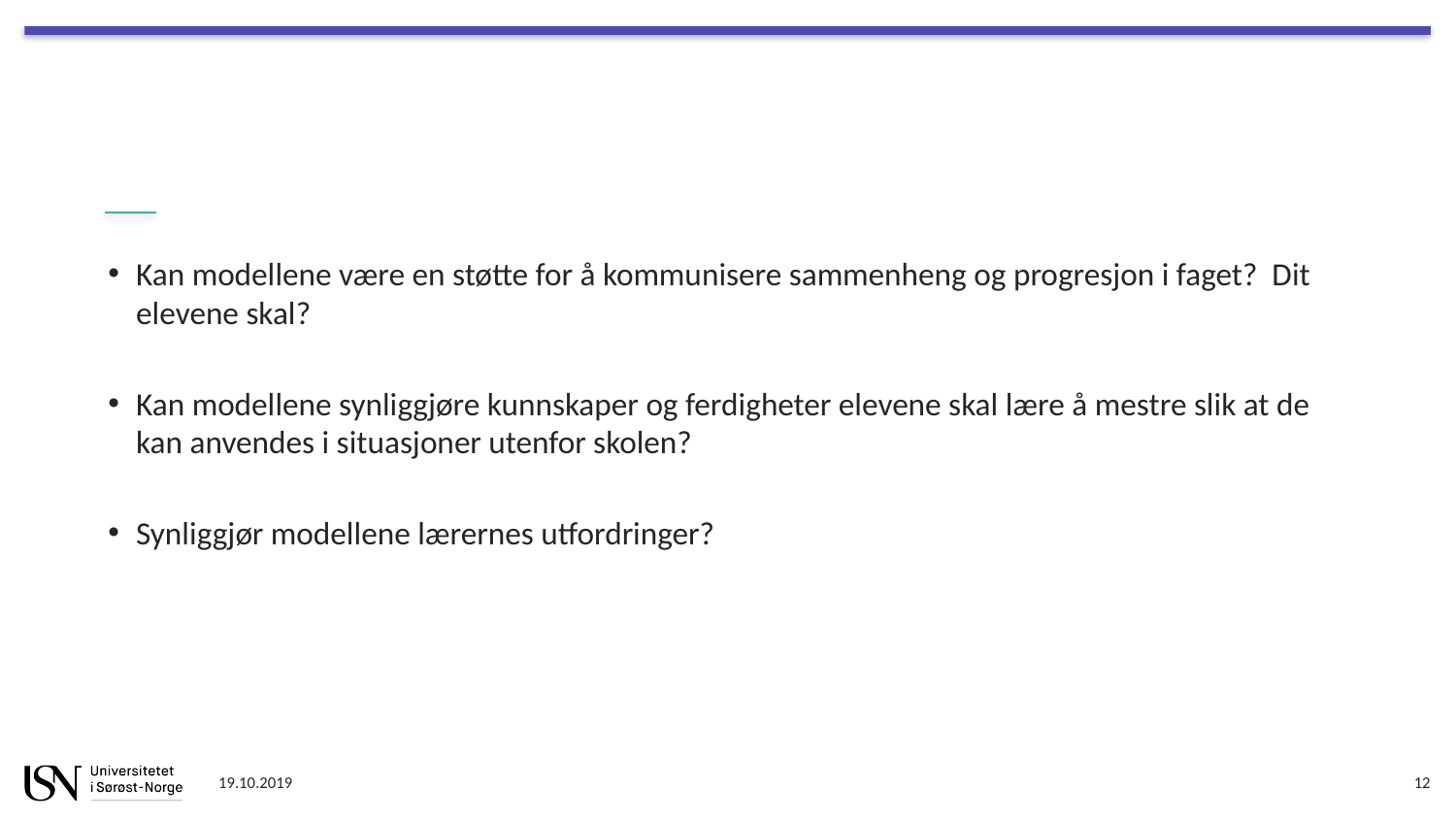

#
Kan modellene være en støtte for å kommunisere sammenheng og progresjon i faget?  Dit elevene skal?

Kan modellene synliggjøre kunnskaper og ferdigheter elevene skal lære å mestre slik at de kan anvendes i situasjoner utenfor skolen?

Synliggjør modellene lærernes utfordringer?

19.10.2019
12